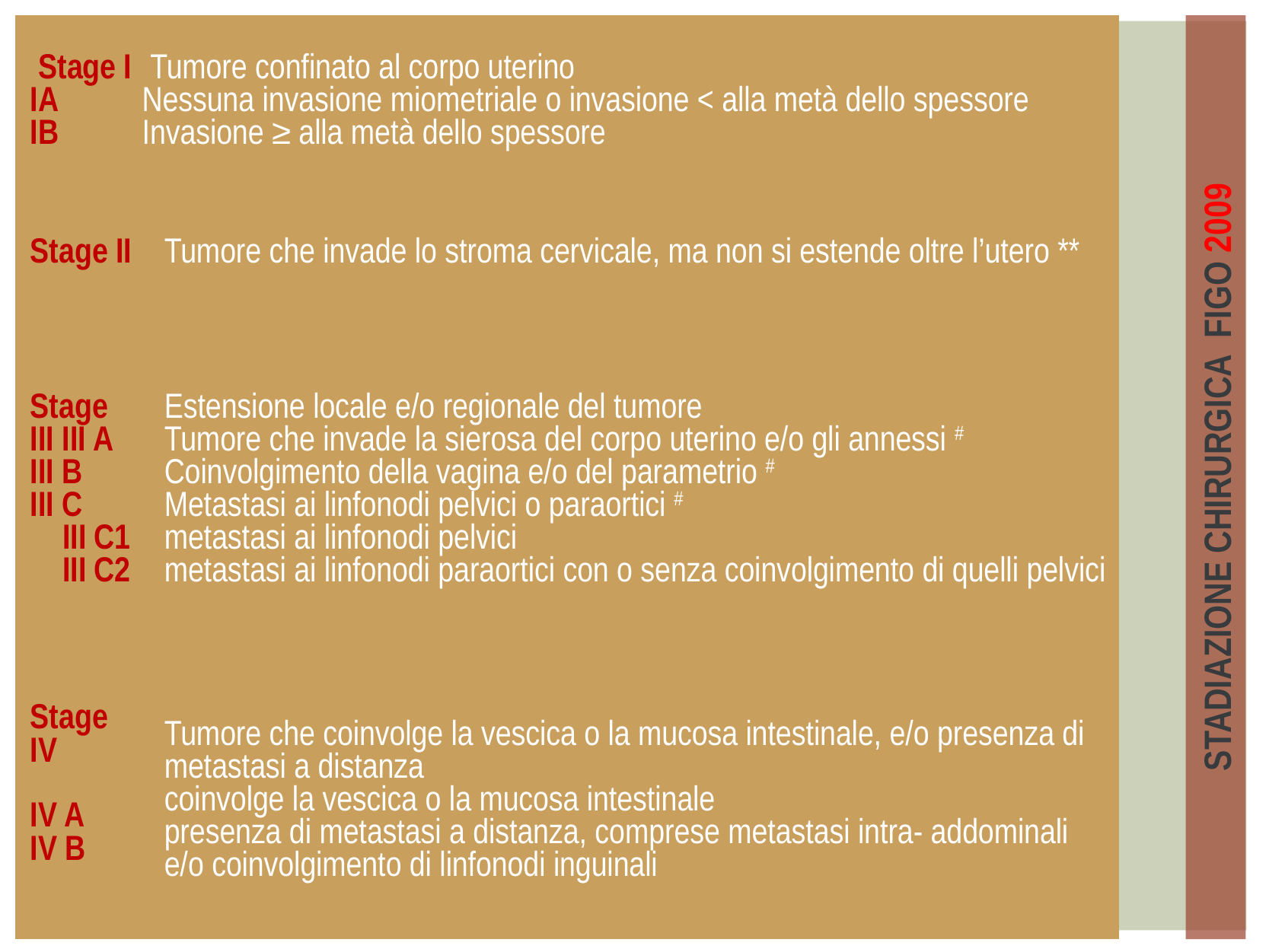

| Stage I IA IB | Tumore confinato al corpo uterino Nessuna invasione miometriale o invasione < alla metà dello spessore Invasione ≥ alla metà dello spessore |
| --- | --- |
| Stage II | Tumore che invade lo stroma cervicale, ma non si estende oltre l’utero \*\* |
| Stage III III A III B III C III C1 III C2 | Estensione locale e/o regionale del tumore Tumore che invade la sierosa del corpo uterino e/o gli annessi # Coinvolgimento della vagina e/o del parametrio # Metastasi ai linfonodi pelvici o paraortici # metastasi ai linfonodi pelvici  metastasi ai linfonodi paraortici con o senza coinvolgimento di quelli pelvici |
| Stage IV IV A IV B | Tumore che coinvolge la vescica o la mucosa intestinale, e/o presenza di metastasi a distanza coinvolge la vescica o la mucosa intestinale presenza di metastasi a distanza, comprese metastasi intra- addominali e/o coinvolgimento di linfonodi inguinali |
STADIAZIONE CHIRURGICA  FIGO 2009